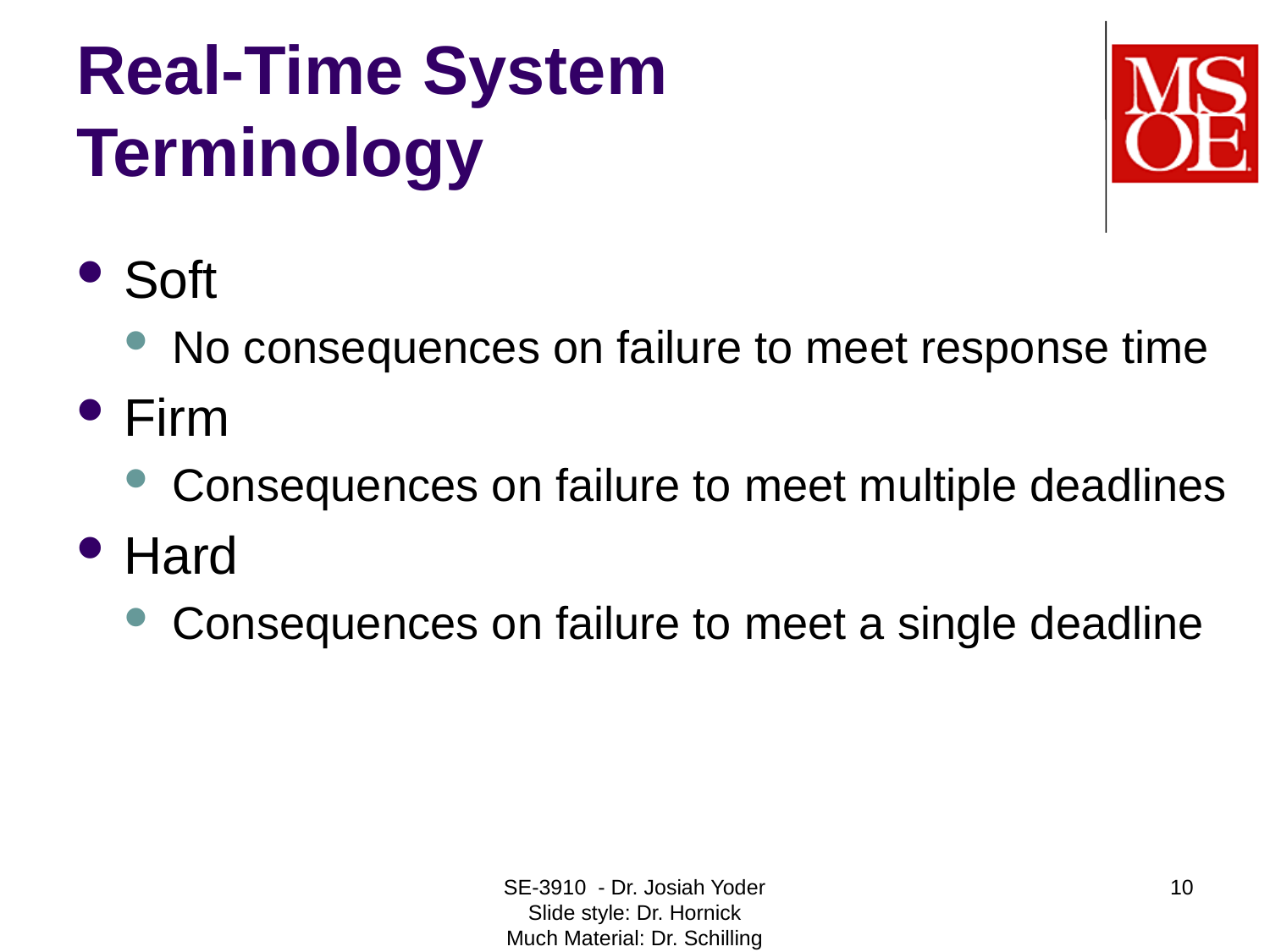

# Real-Time System Terminology
Soft
No consequences on failure to meet response time
Firm
Consequences on failure to meet multiple deadlines
Hard
Consequences on failure to meet a single deadline

SE-3910  - Dr. Josiah Yoder
Slide style: Dr. Hornick
Much Material: Dr. Schilling
10